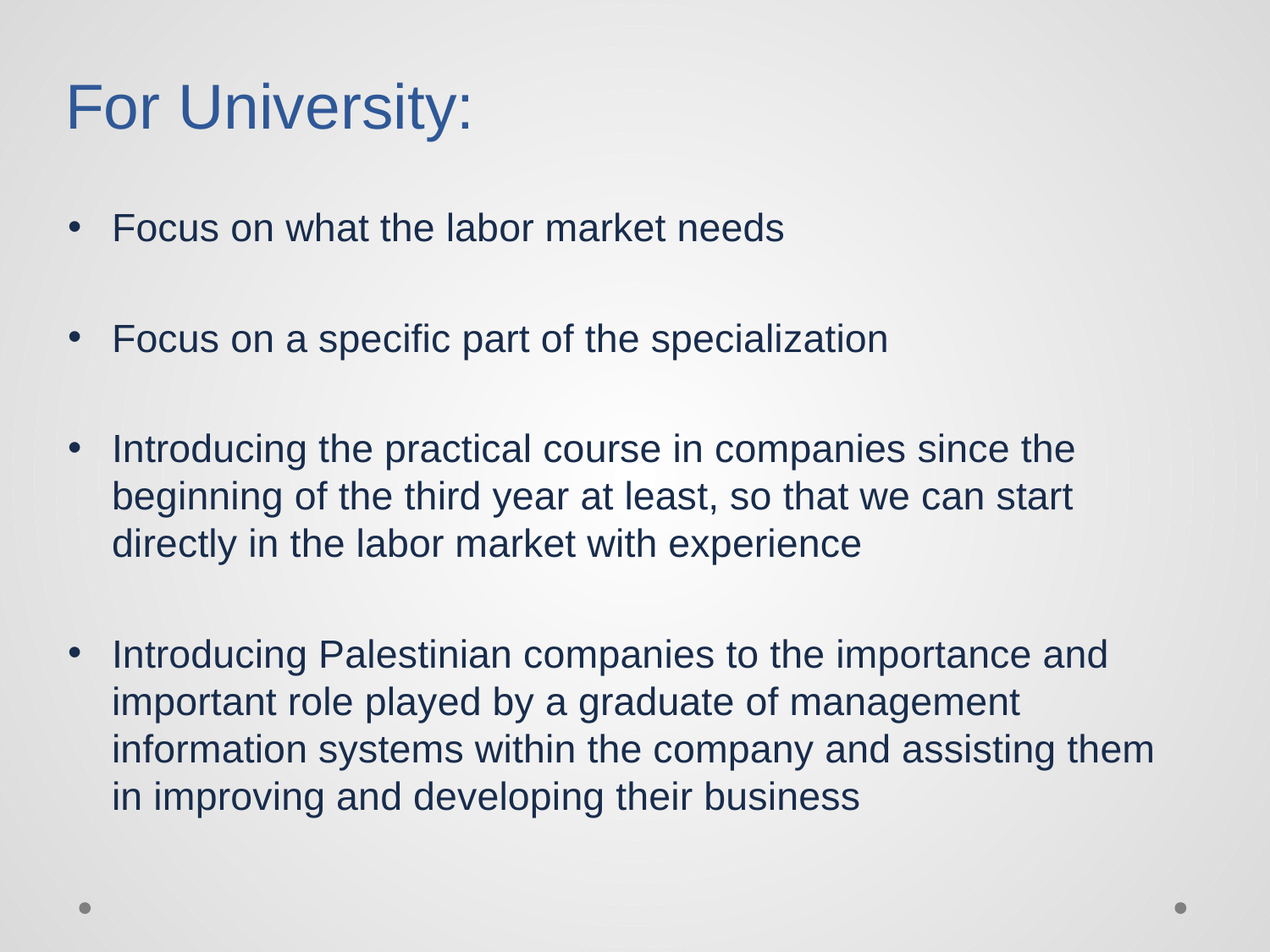

# For University:
Focus on what the labor market needs

Focus on a specific part of the specialization

Introducing the practical course in companies since the beginning of the third year at least, so that we can start directly in the labor market with experience

Introducing Palestinian companies to the importance and important role played by a graduate of management information systems within the company and assisting them in improving and developing their business